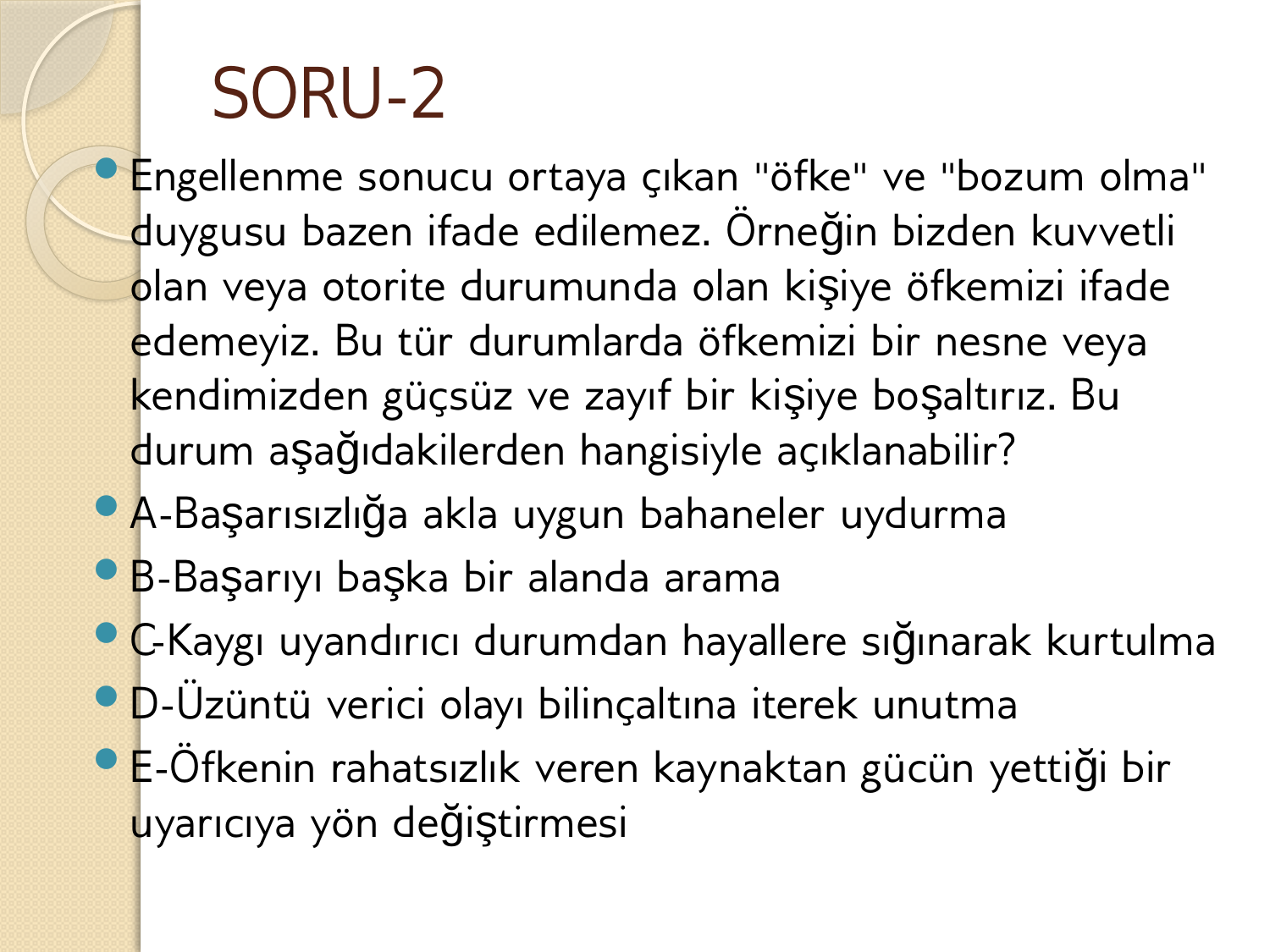

# SORU-2
Engellenme sonucu ortaya çıkan "öfke" ve "bozum olma" duygusu bazen ifade edilemez. Örneğin bizden kuvvetli olan veya otorite durumunda olan kişiye öfkemizi ifade edemeyiz. Bu tür durumlarda öfkemizi bir nesne veya kendimizden güçsüz ve zayıf bir kişiye boşaltırız. Bu durum aşağıdakilerden hangisiyle açıklanabilir?
A-Başarısızlığa akla uygun bahaneler uydurma
B-Başarıyı başka bir alanda arama
C-Kaygı uyandırıcı durumdan hayallere sığınarak kurtulma
D-Üzüntü verici olayı bilinçaltına iterek unutma
E-Öfkenin rahatsızlık veren kaynaktan gücün yettiği bir uyarıcıya yön değiştirmesi